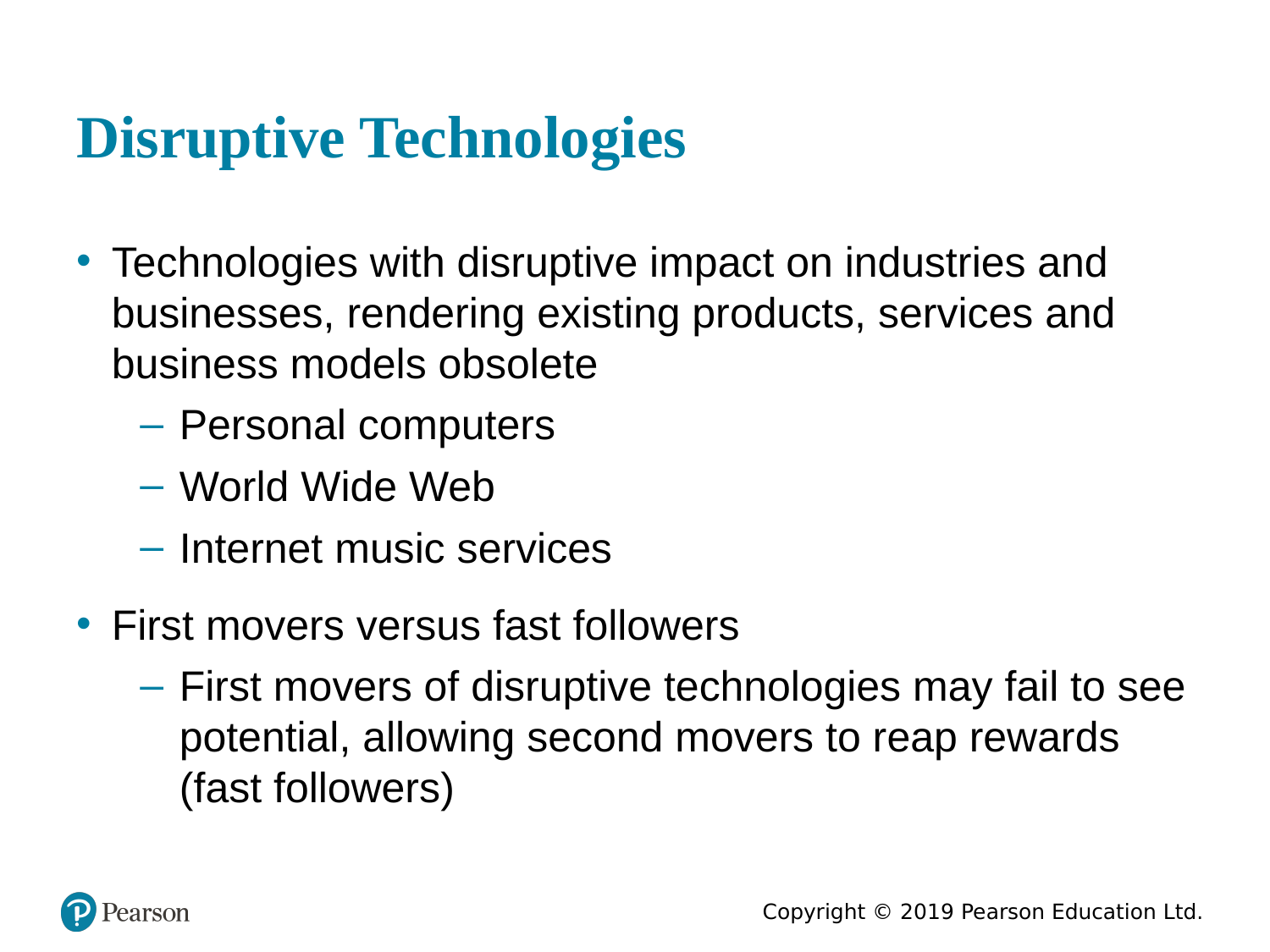

# Disruptive Technologies
Technologies with disruptive impact on industries and businesses, rendering existing products, services and business models obsolete
Personal computers
World Wide Web
Internet music services
First movers versus fast followers
First movers of disruptive technologies may fail to see potential, allowing second movers to reap rewards (fast followers)